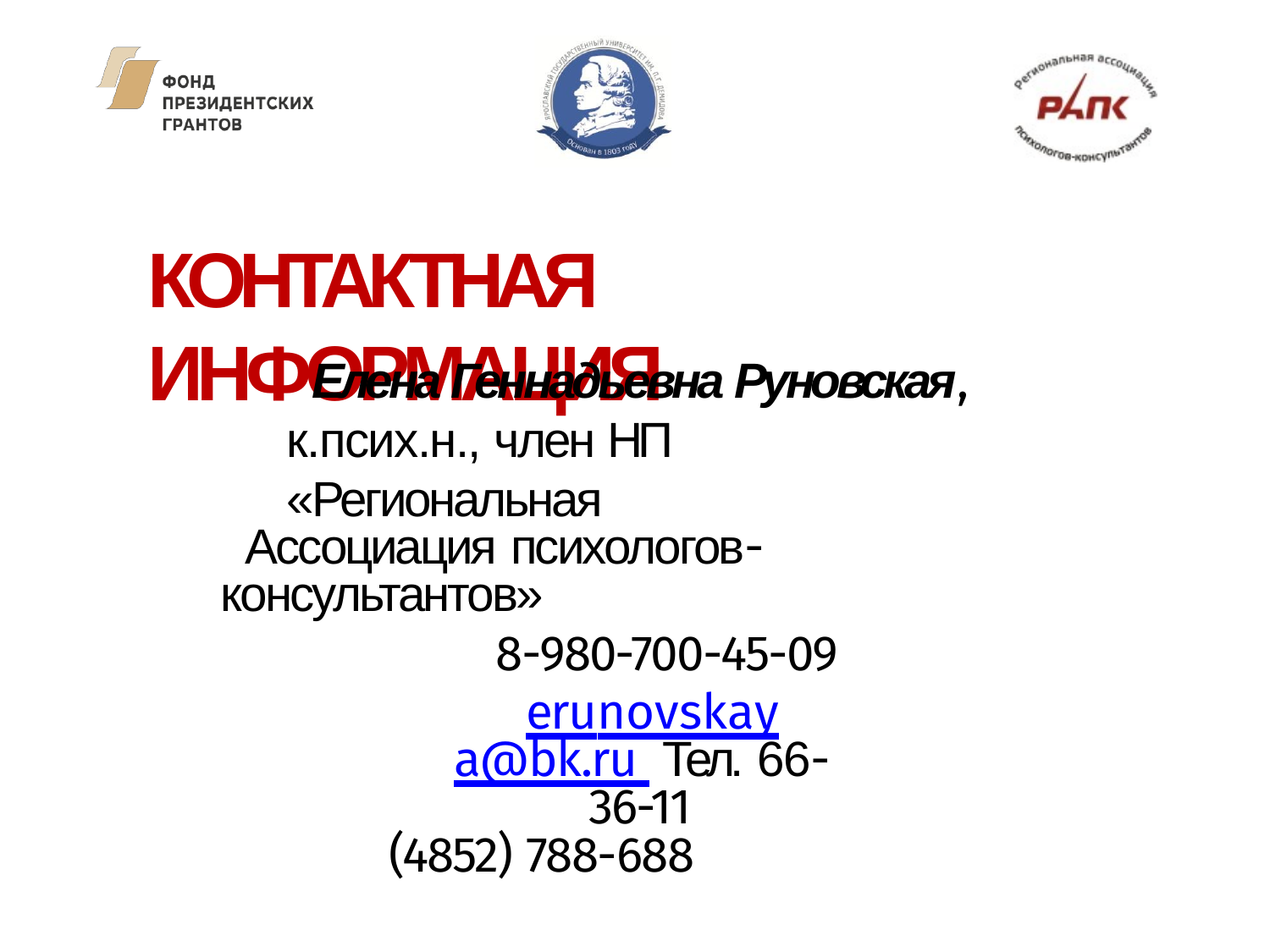

# КОНТАКТНАЯ ИНФОРМАЦИЯ
Елена Геннадьевна Руновская,  к.псих.н., член НП «Региональная
Ассоциация психологов-консультантов»
8-980-700-45-09
erunovskaya@bk.ru  Тел. 66-36-11
(4852) 788-688